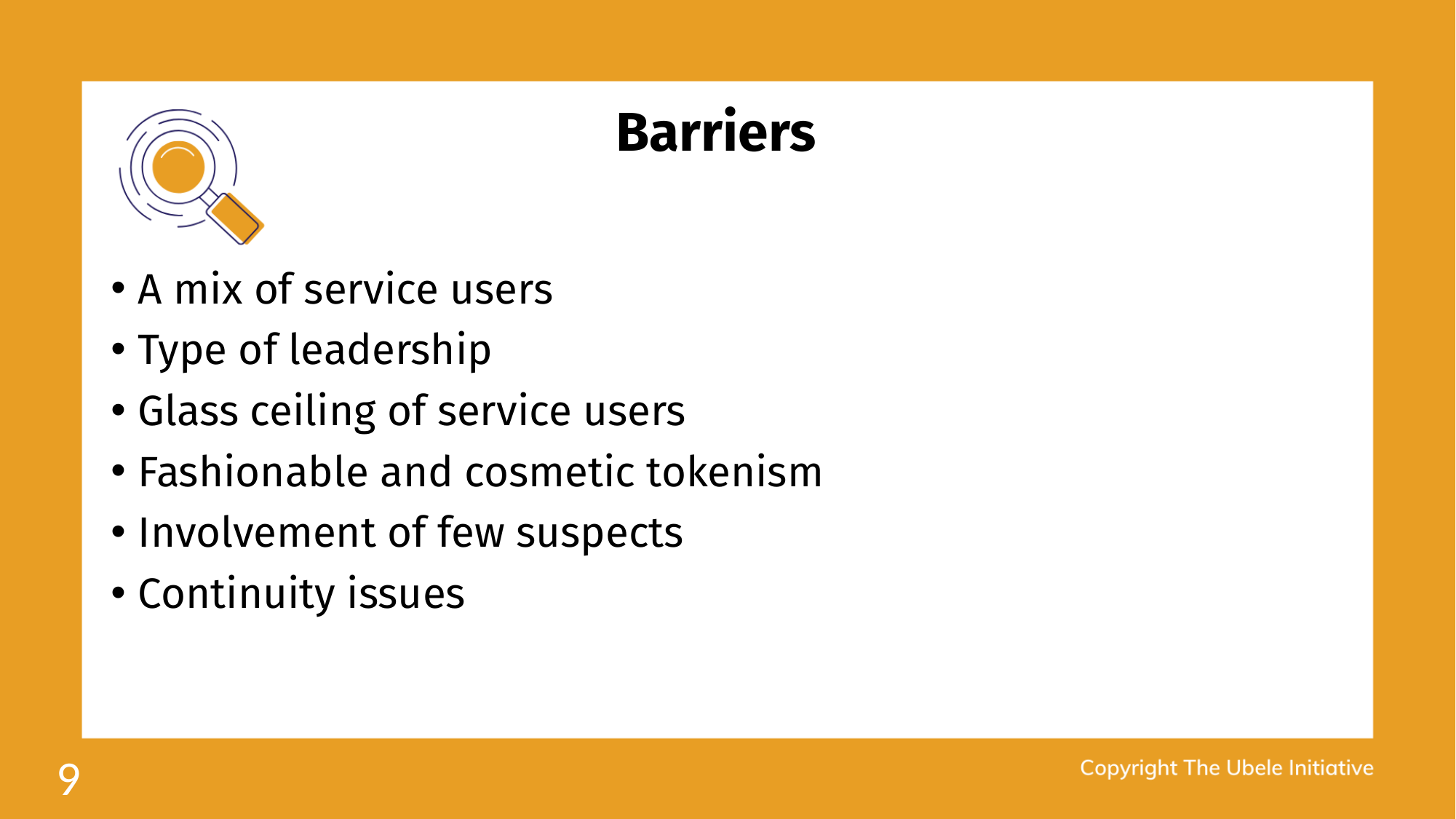

# Barriers
A mix of service users
Type of leadership
Glass ceiling of service users
Fashionable and cosmetic tokenism
Involvement of few suspects
Continuity issues

9